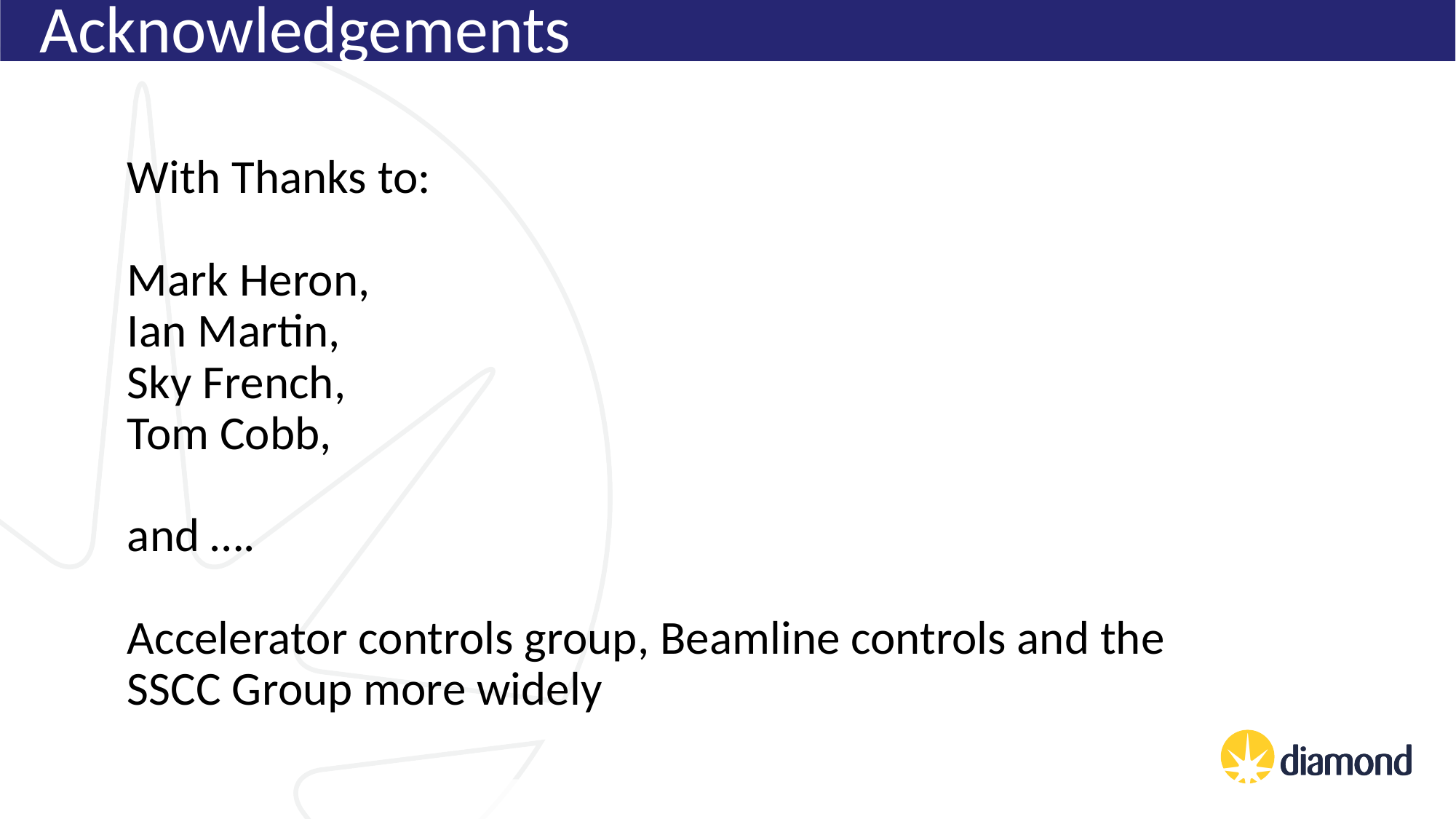

# Acknowledgements
With Thanks to:

Mark Heron,
Ian Martin,
Sky French,
Tom Cobb,

and ….

Accelerator controls group, Beamline controls and the SSCC Group more widely